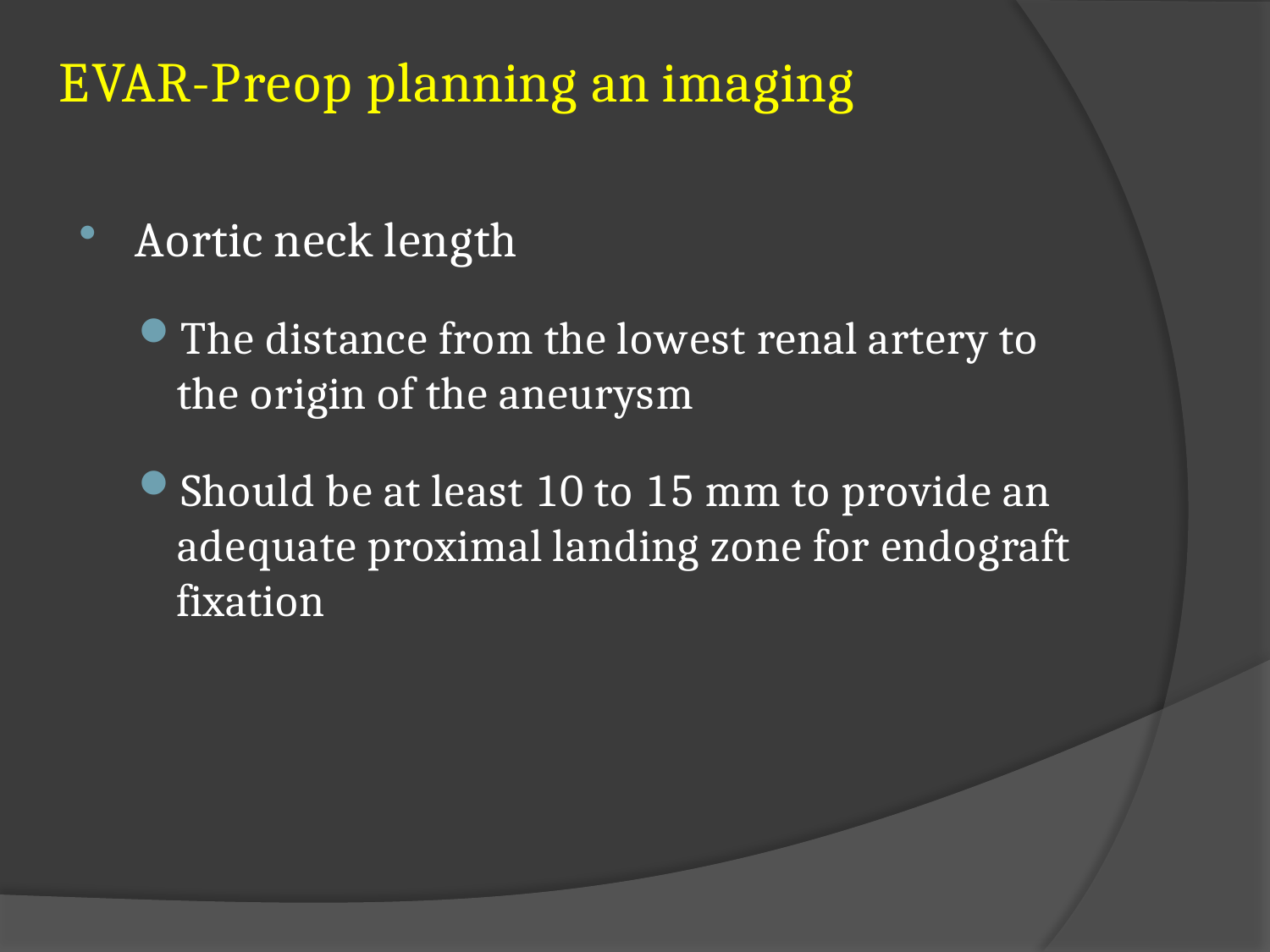

# EVAR-Preop planning an imaging
Aortic neck length
The distance from the lowest renal artery to the origin of the aneurysm
Should be at least 10 to 15 mm to provide an adequate proximal landing zone for endograft fixation